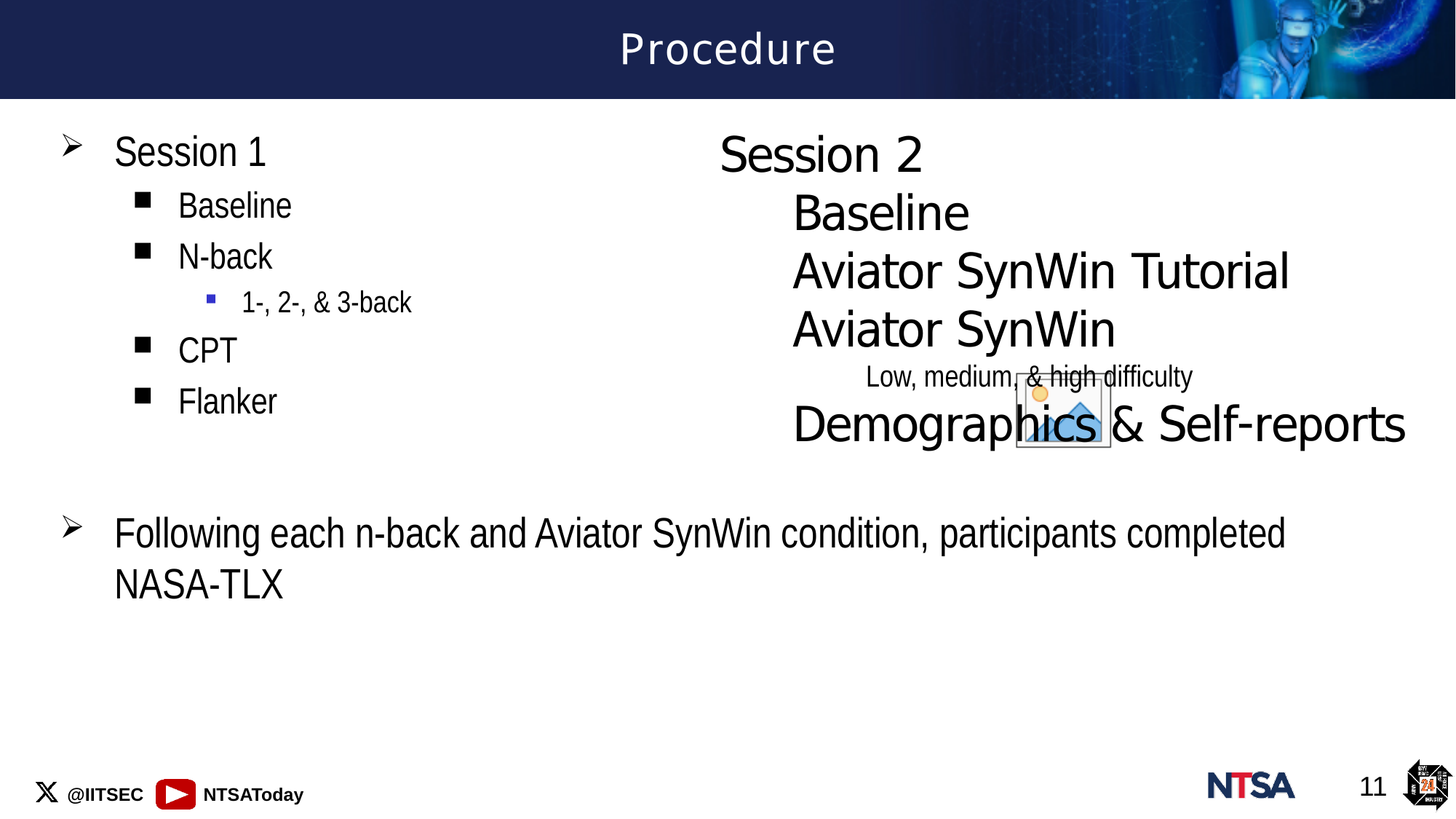

# Procedure
Session 2
Baseline
Aviator SynWin Tutorial
Aviator SynWin
Low, medium, & high difficulty
Demographics & Self-reports

Session 1
Baseline
N-back
1-, 2-, & 3-back
CPT
Flanker
Following each n-back and Aviator SynWin condition, participants completed NASA-TLX
11